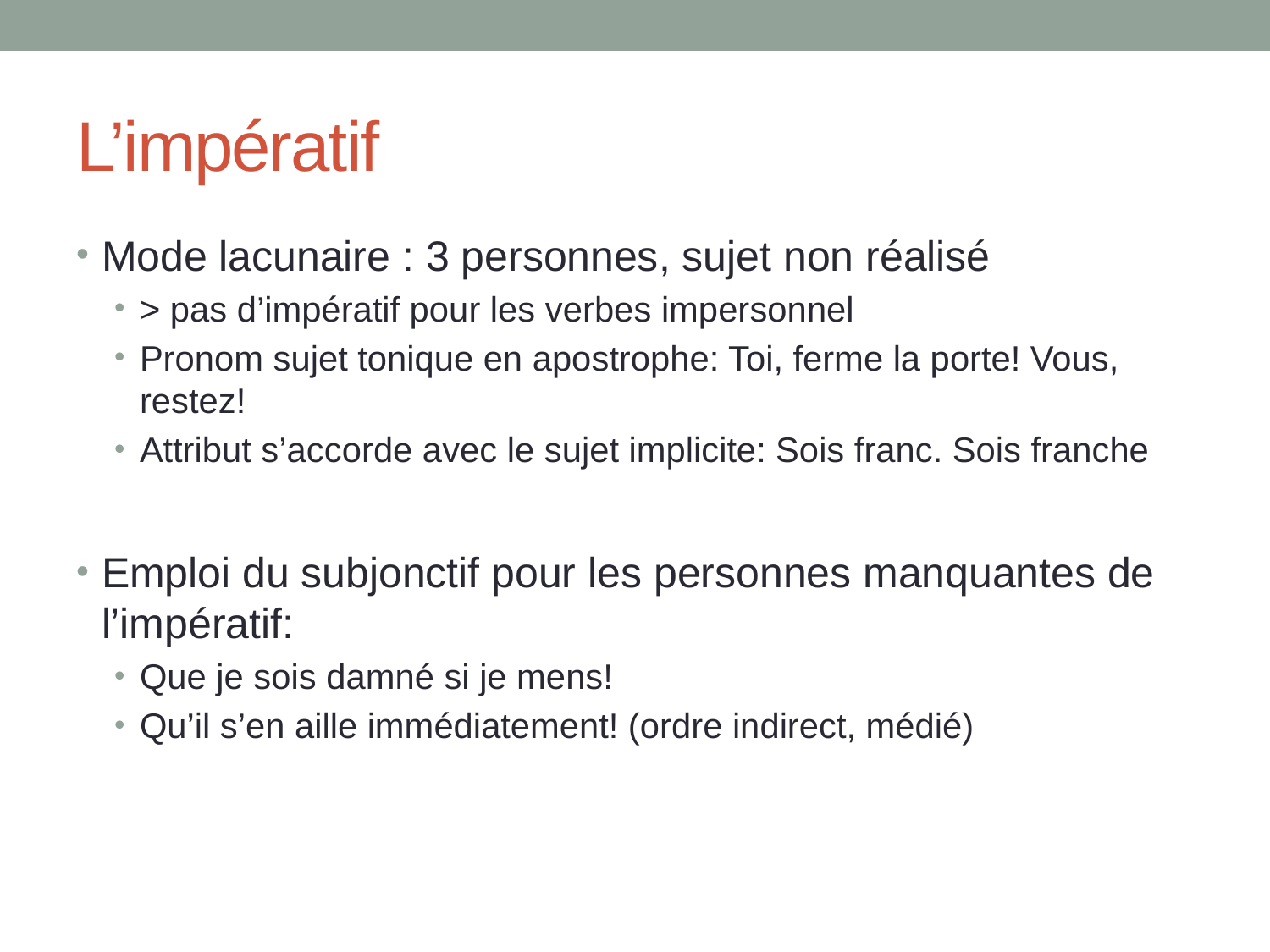

# L’impératif
Mode lacunaire : 3 personnes, sujet non réalisé
> pas d’impératif pour les verbes impersonnel
Pronom sujet tonique en apostrophe: Toi, ferme la porte! Vous, restez!
Attribut s’accorde avec le sujet implicite: Sois franc. Sois franche

Emploi du subjonctif pour les personnes manquantes de l’impératif:
Que je sois damné si je mens!
Qu’il s’en aille immédiatement! (ordre indirect, médié)